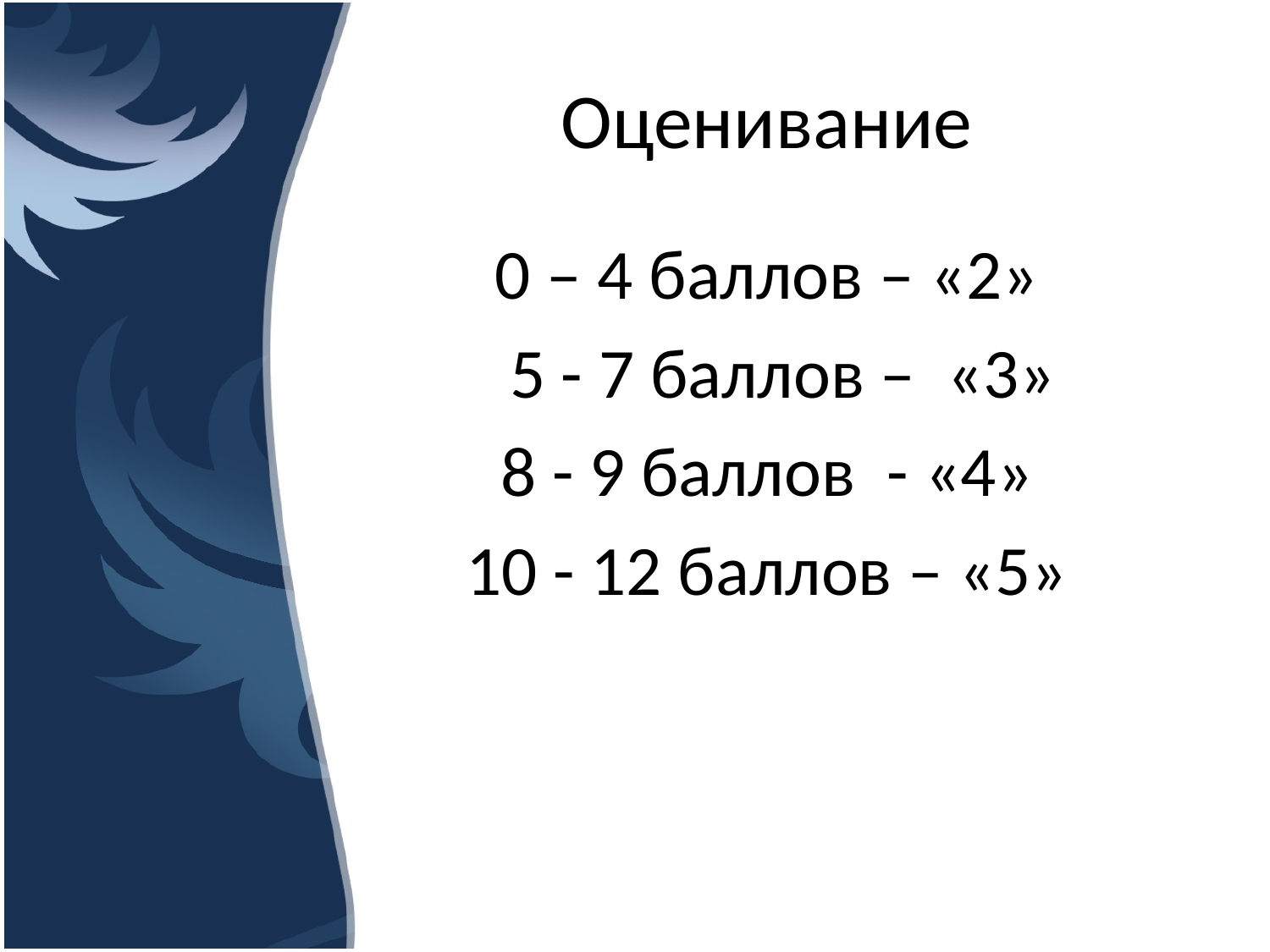

# Оценивание
0 – 4 баллов – «2»
  5 - 7 баллов –  «3»
8 - 9 баллов  - «4»
10 - 12 баллов – «5»